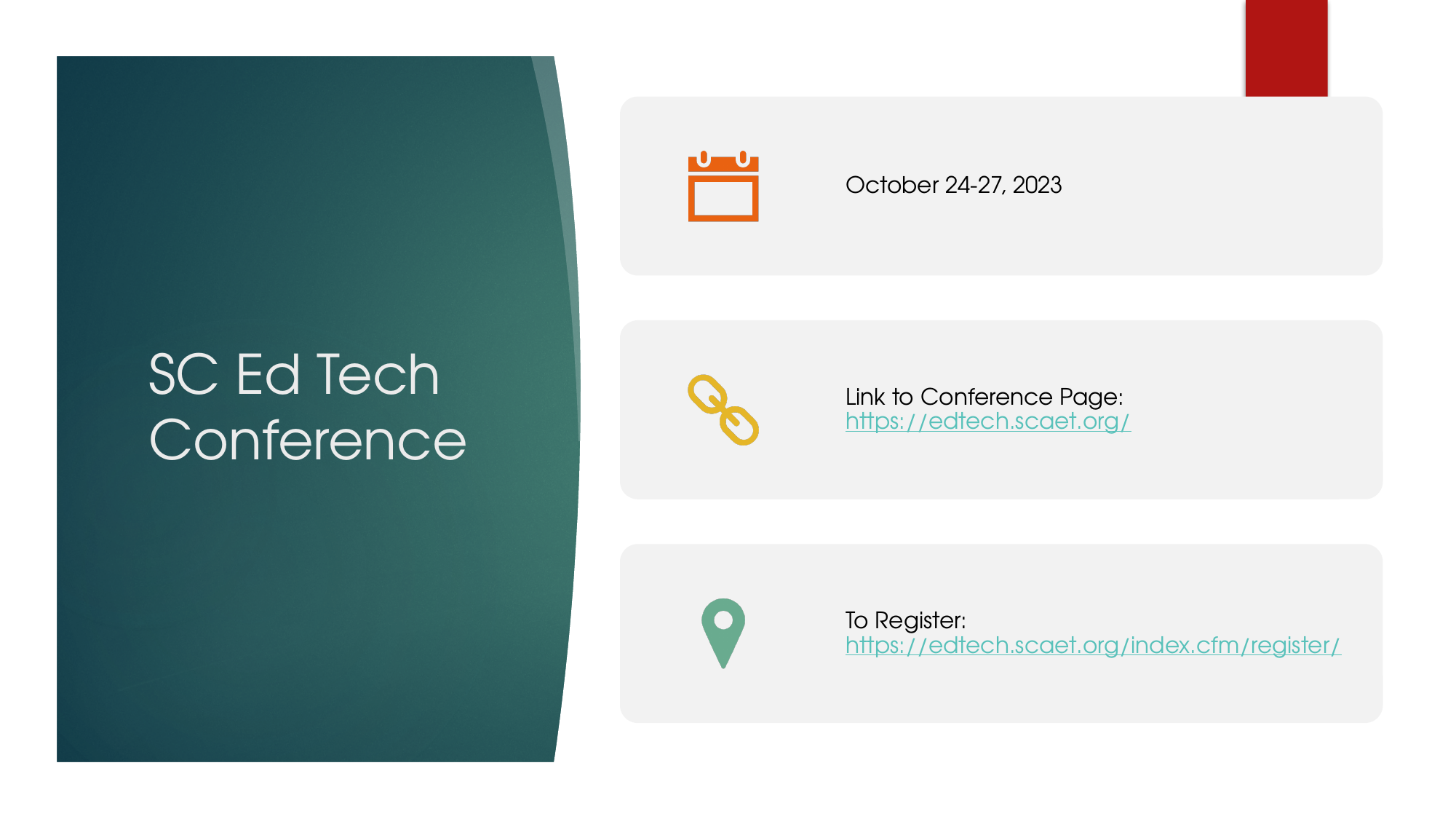

October 24-27, 2023
Link to Conference Page: https://edtech.scaet.org/
To Register: https://edtech.scaet.org/index.cfm/register/
# SC Ed Tech Conference